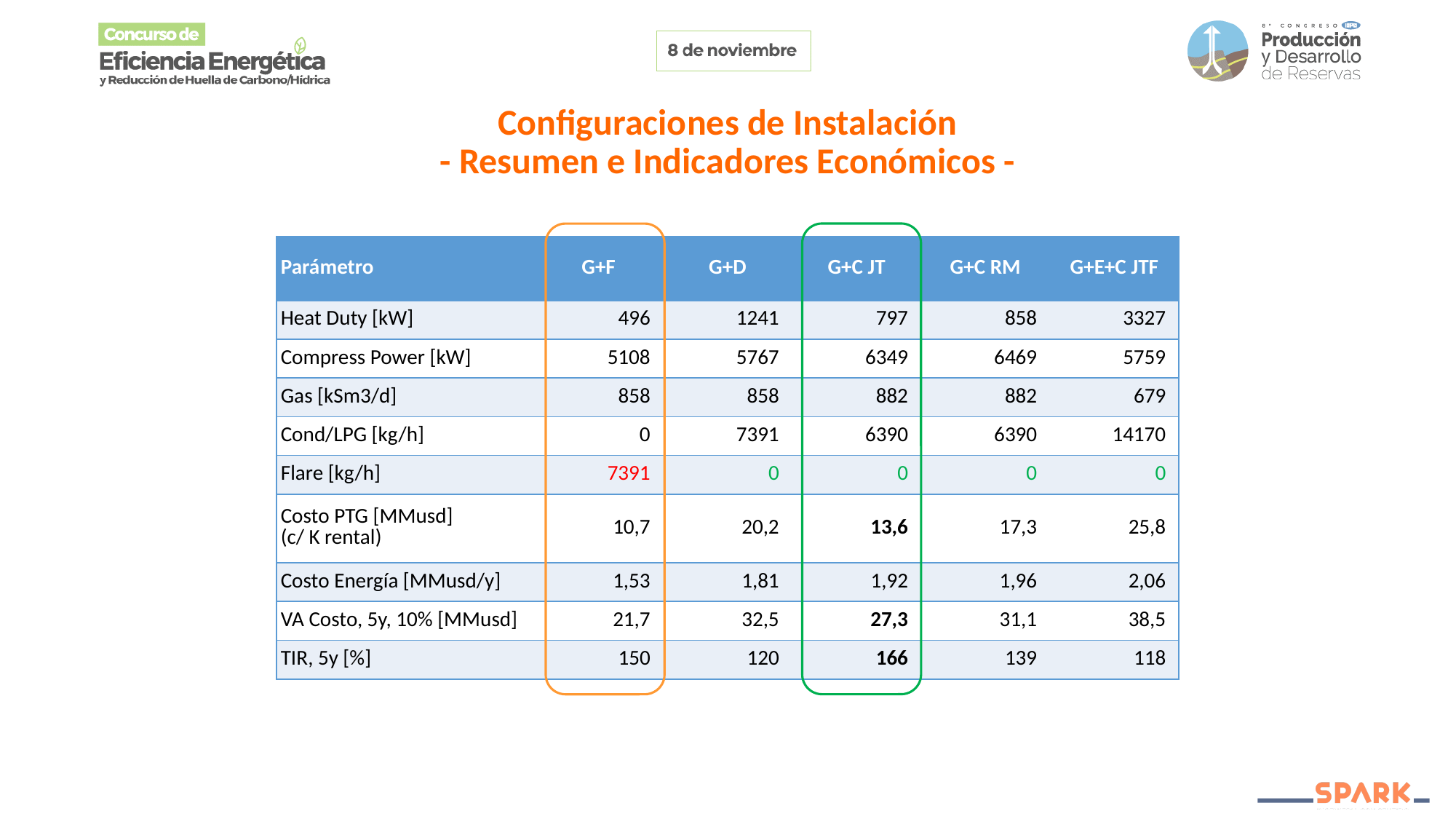

# Configuraciones de Instalación - Resumen e Indicadores Económicos -

| Parámetro | G+F | G+D | G+C JT | G+C RM | G+E+C JTF |
| --- | --- | --- | --- | --- | --- |
| Heat Duty [kW] | 496 | 1241 | 797 | 858 | 3327 |
| Compress Power [kW] | 5108 | 5767 | 6349 | 6469 | 5759 |
| Gas [kSm3/d] | 858 | 858 | 882 | 882 | 679 |
| Cond/LPG [kg/h] | 0 | 7391 | 6390 | 6390 | 14170 |
| Flare [kg/h] | 7391 | 0 | 0 | 0 | 0 |
| Costo PTG [MMusd] (c/ K rental) | 10,7 | 20,2 | 13,6 | 17,3 | 25,8 |
| Costo Energía [MMusd/y] | 1,53 | 1,81 | 1,92 | 1,96 | 2,06 |
| VA Costo, 5y, 10% [MMusd] | 21,7 | 32,5 | 27,3 | 31,1 | 38,5 |
| TIR, 5y [%] | 150 | 120 | 166 | 139 | 118 |